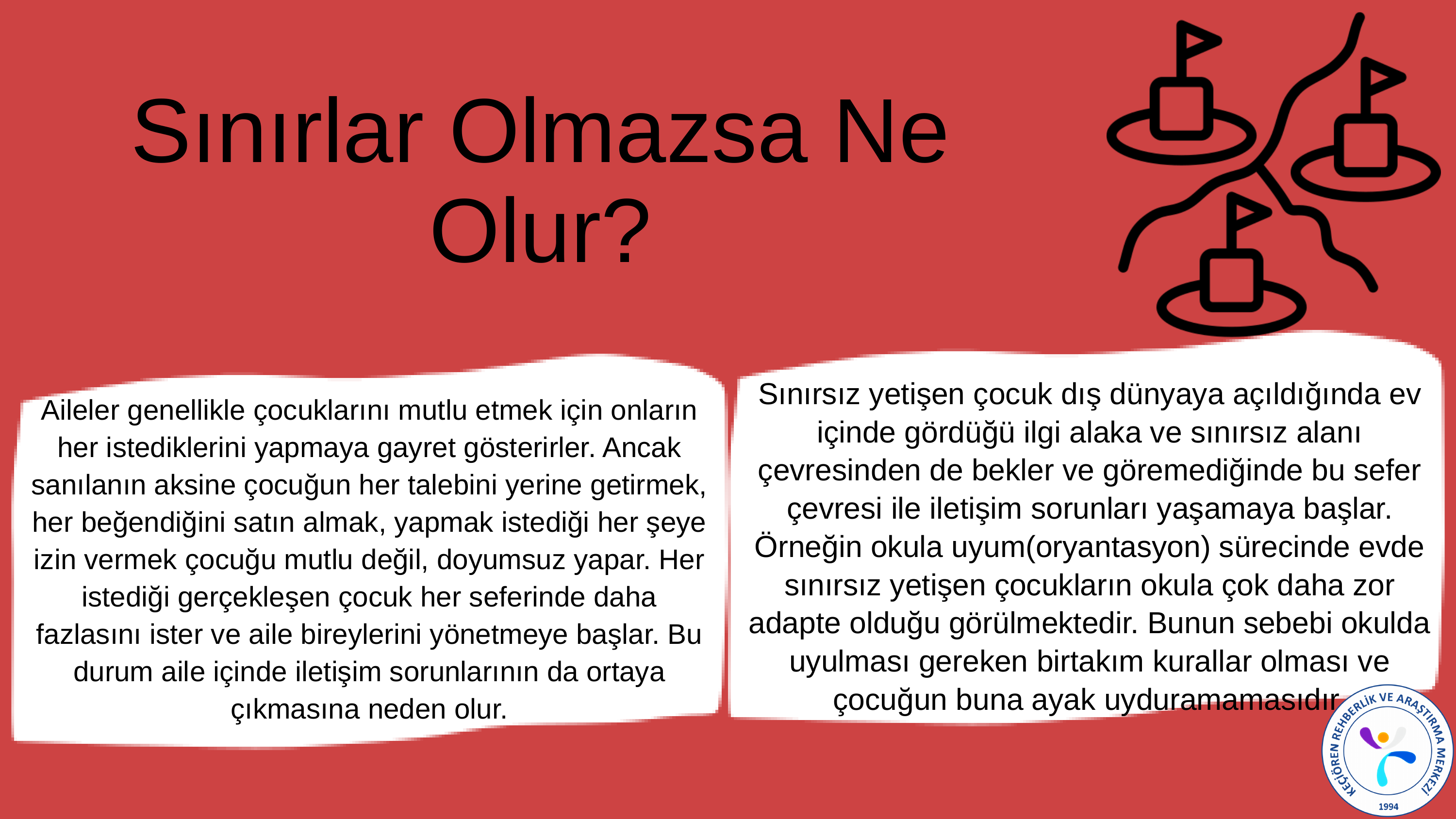

Sınırlar Olmazsa Ne Olur?

Sınırsız yetişen çocuk dış dünyaya açıldığında ev içinde gördüğü ilgi alaka ve sınırsız alanı çevresinden de bekler ve göremediğinde bu sefer çevresi ile iletişim sorunları yaşamaya başlar. Örneğin okula uyum(oryantasyon) sürecinde evde sınırsız yetişen çocukların okula çok daha zor adapte olduğu görülmektedir. Bunun sebebi okulda uyulması gereken birtakım kurallar olması ve çocuğun buna ayak uyduramamasıdır.
Aileler genellikle çocuklarını mutlu etmek için onların her istediklerini yapmaya gayret gösterirler. Ancak sanılanın aksine çocuğun her talebini yerine getirmek, her beğendiğini satın almak, yapmak istediği her şeye izin vermek çocuğu mutlu değil, doyumsuz yapar. Her istediği gerçekleşen çocuk her seferinde daha fazlasını ister ve aile bireylerini yönetmeye başlar. Bu durum aile içinde iletişim sorunlarının da ortaya çıkmasına neden olur.